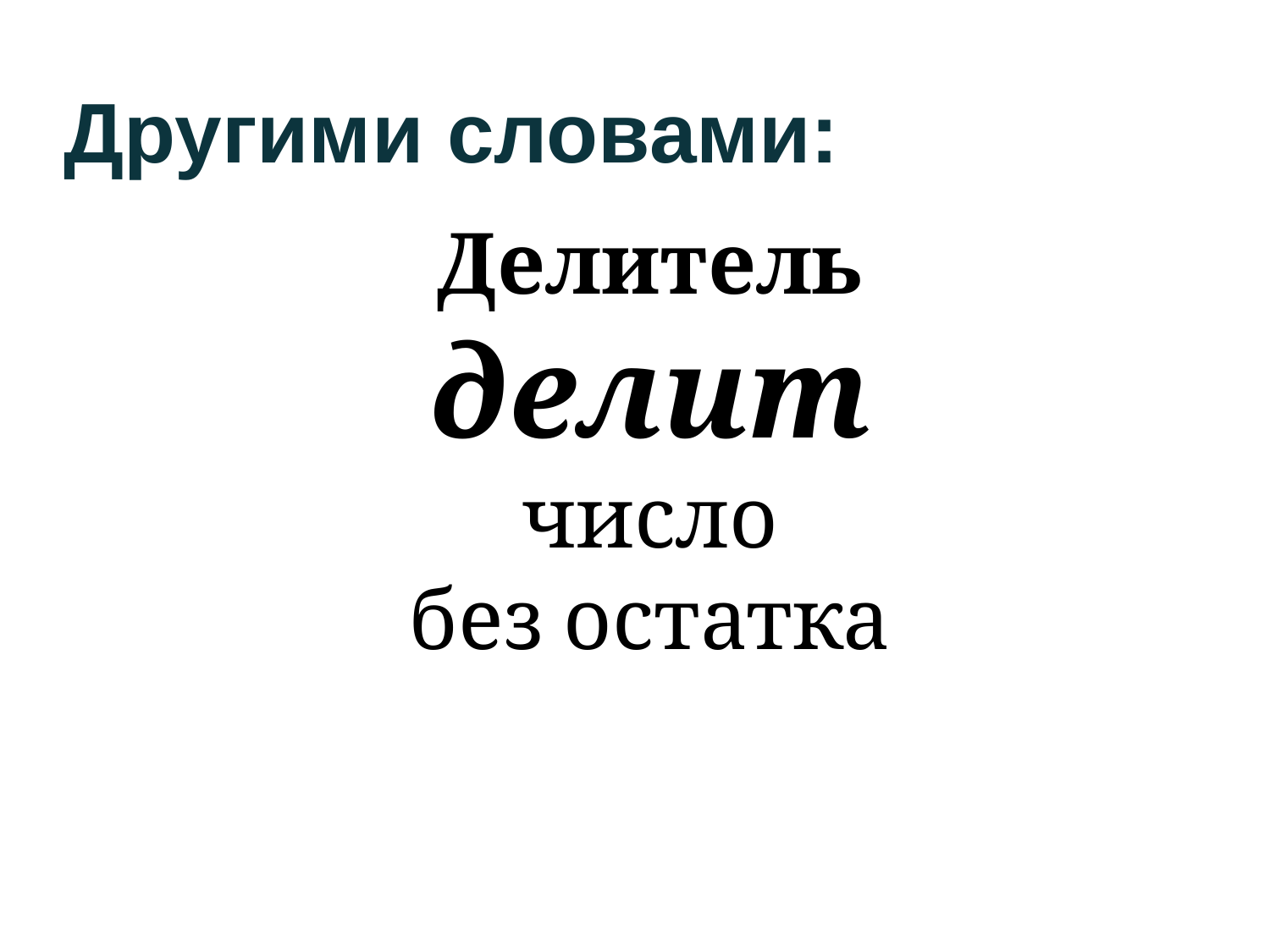

Другими словами:
Делитель
делит
число
без остатка